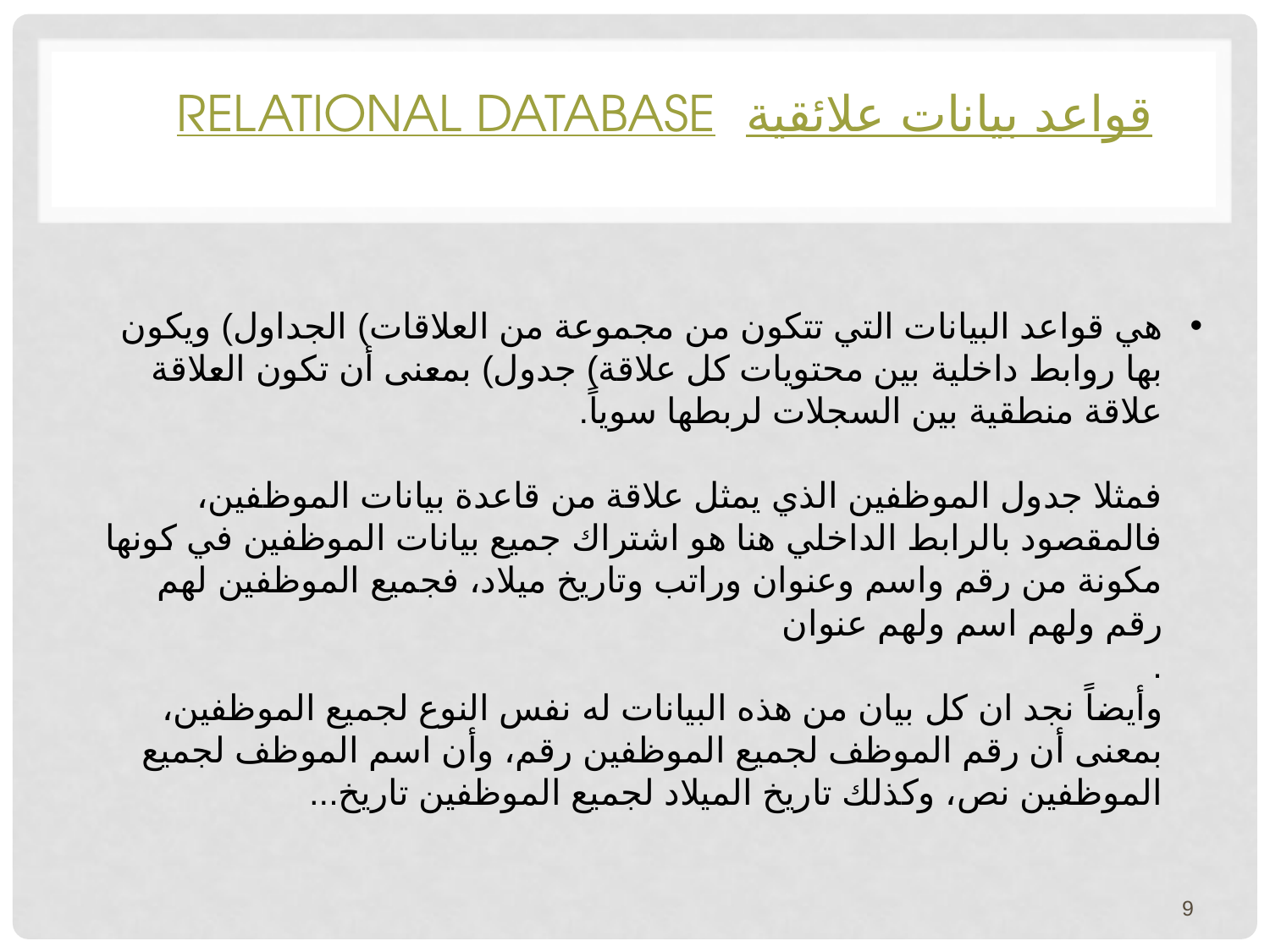

قواعد بیانات علائقیة  Relational Database
# هي قواعد البيانات التي تتكون من مجموعة من العلاقات) الجداول) ويكون بها روابط داخلية بين محتويات كل علاقة) جدول) بمعنى أن تكون العلاقة علاقة منطقية بين السجلات لربطها سوياً. فمثلا جدول الموظفين الذي يمثل علاقة من قاعدة بيانات الموظفين، فالمقصود بالرابط الداخلي هنا هو اشتراك جميع بيانات الموظفين في كونها مكونة من رقم واسم وعنوان وراتب وتاريخ ميلاد، فجميع الموظفين لهم رقم ولهم اسم ولهم عنوان . وأيضاً نجد ان كل بيان من هذه البيانات له نفس النوع لجميع الموظفين، بمعنى أن رقم الموظف لجميع الموظفين رقم، وأن اسم الموظف لجميع الموظفين نص، وكذلك تاريخ الميلاد لجميع الموظفين تاريخ...
9